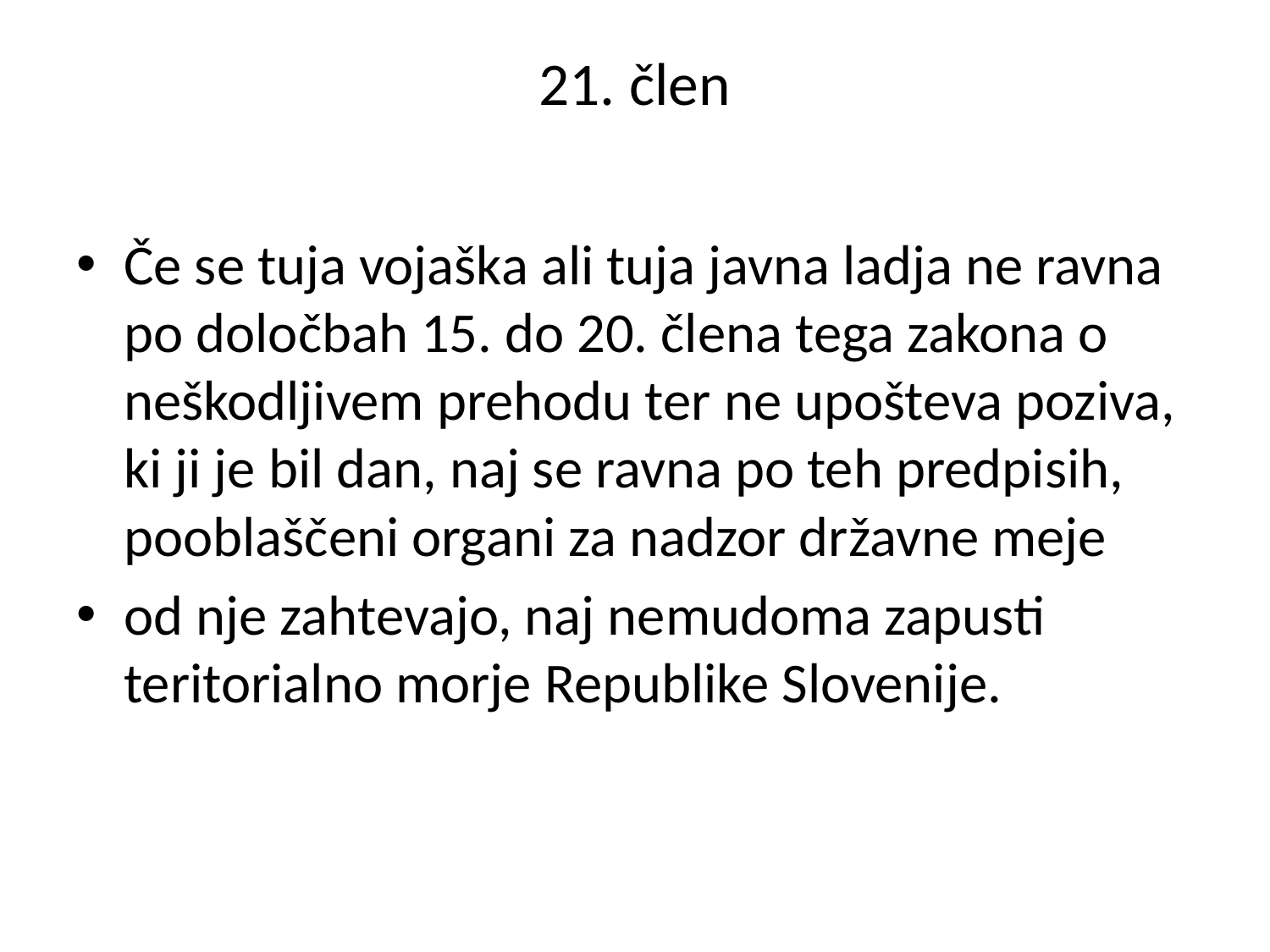

# 21. člen
Če se tuja vojaška ali tuja javna ladja ne ravna po določbah 15. do 20. člena tega zakona o neškodljivem prehodu ter ne upošteva poziva, ki ji je bil dan, naj se ravna po teh predpisih, pooblaščeni organi za nadzor državne meje
od nje zahtevajo, naj nemudoma zapusti teritorialno morje Republike Slovenije.